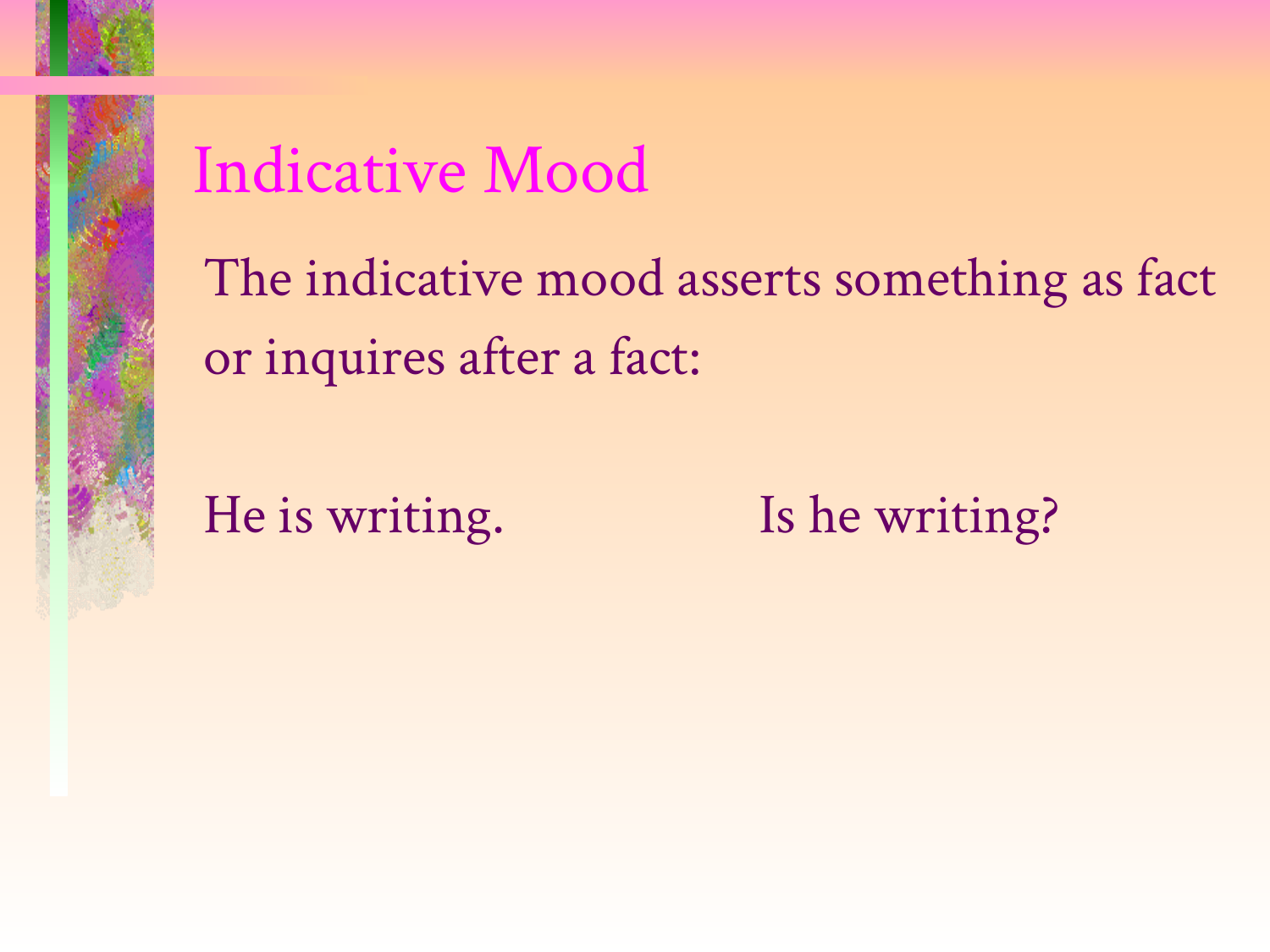

# Indicative Mood
The indicative mood asserts something as fact
or inquires after a fact:

He is writing.		Is he writing?